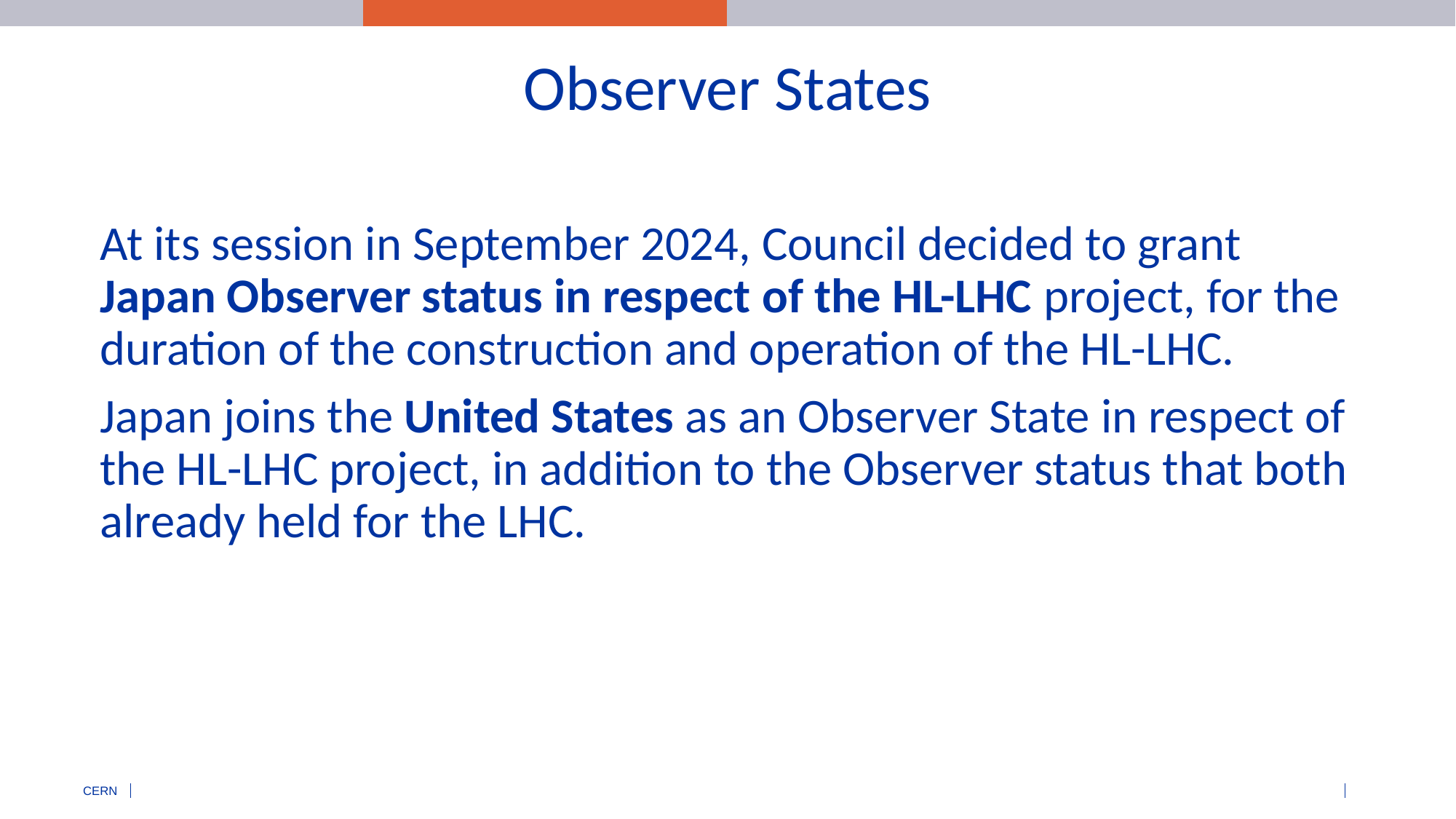

# Observer States
At its session in September 2024, Council decided to grant Japan Observer status in respect of the HL-LHC project, for the duration of the construction and operation of the HL-LHC.
Japan joins the United States as an Observer State in respect of the HL-LHC project, in addition to the Observer status that both already held for the LHC.